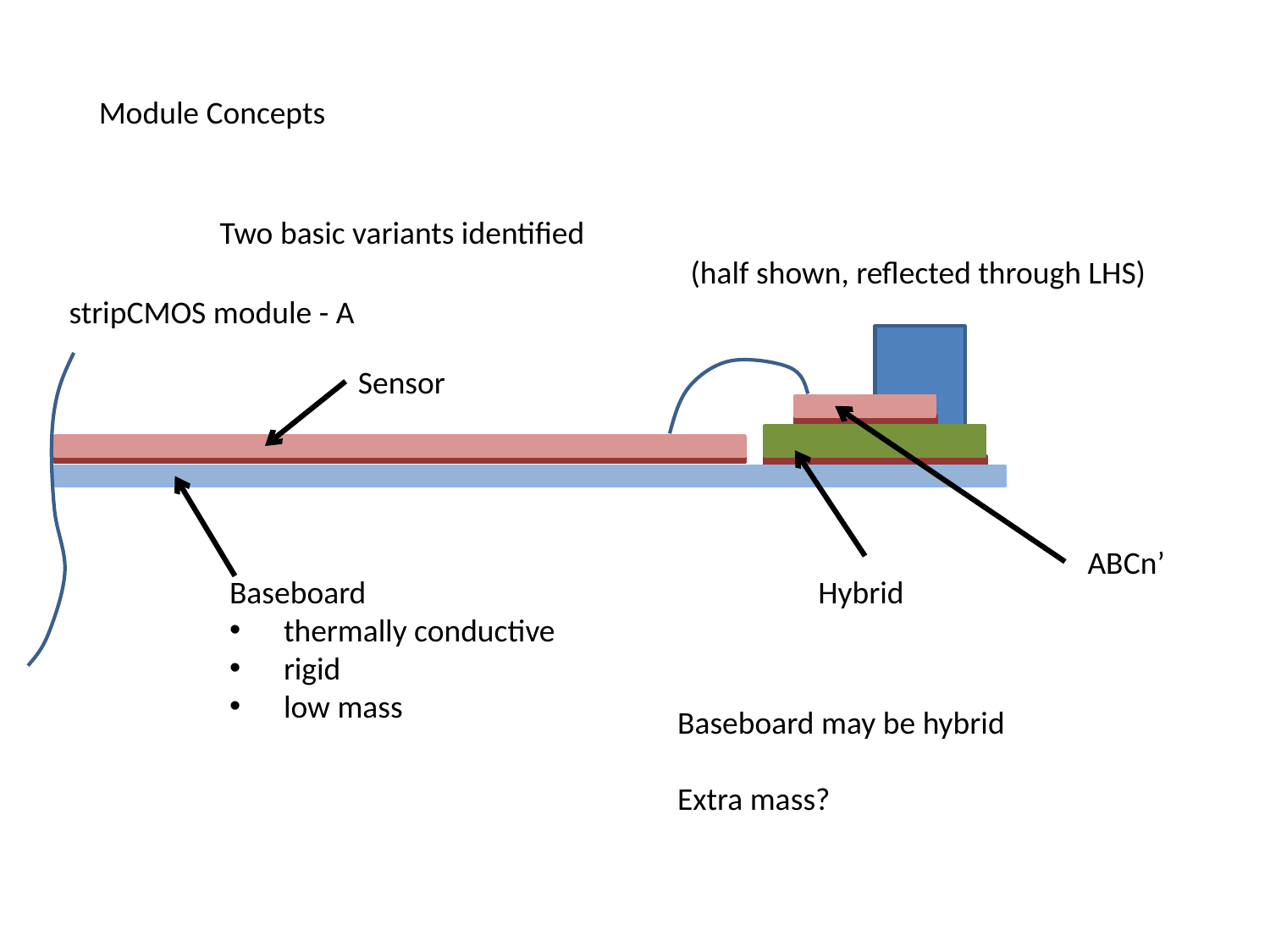

Module Concepts
Two basic variants identified
(half shown, reflected through LHS)
stripCMOS module - A

Sensor

ABCn’
Baseboard
  thermally conductive
  rigid
  low mass
Hybrid
Baseboard may be hybrid

Extra mass?